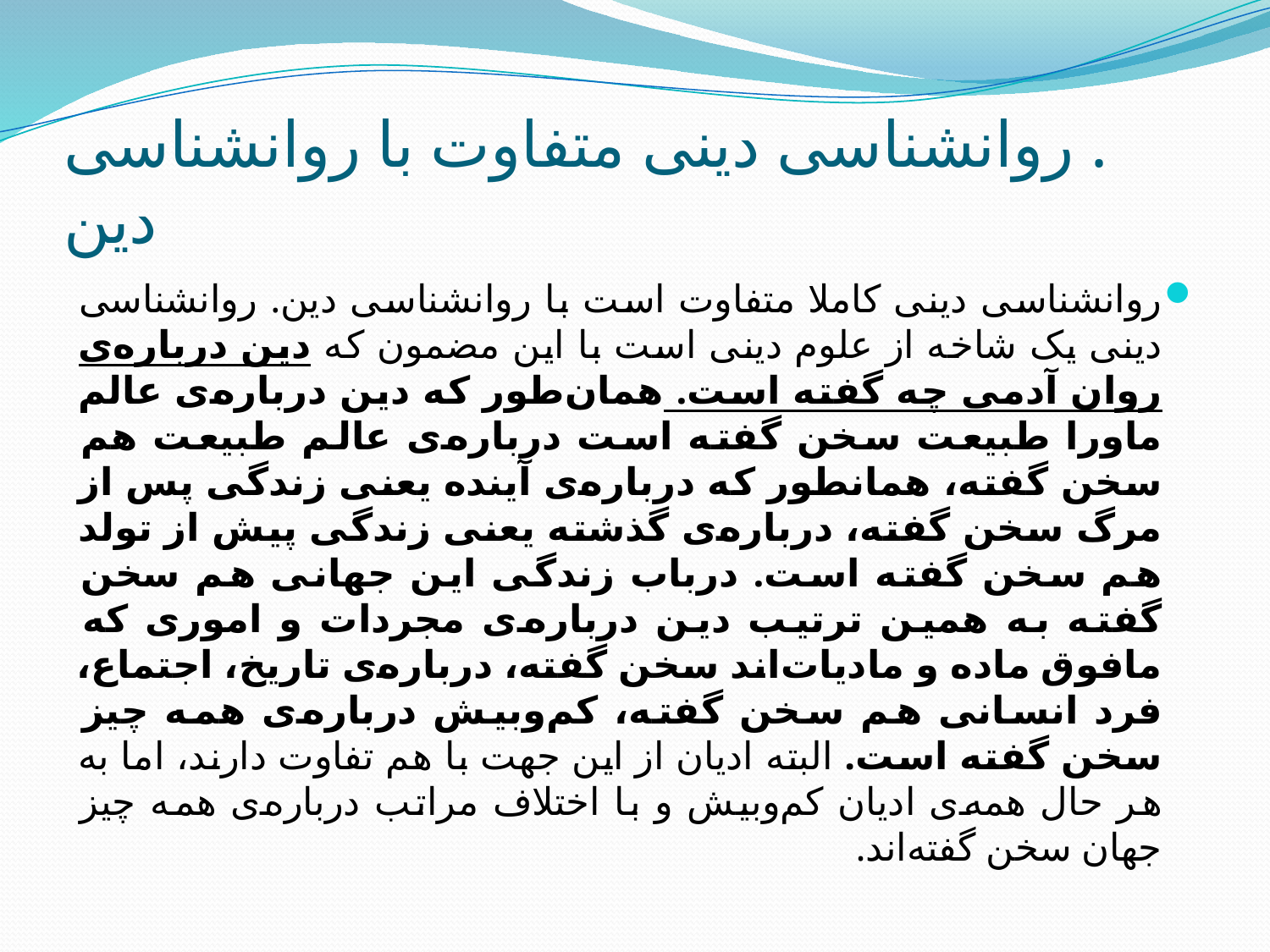

# . روانشناسی دینی متفاوت با روانشناسی دین
روانشناسی دینی کاملا متفاوت است با روانشناسی دین. روانشناسی دینی یک شاخه از علوم دینی است با این مضمون که دین درباره‌ی روان آدمی چه گفته است. همان‌طور که دین درباره‌ی عالم ماورا طبیعت سخن گفته است درباره‌ی عالم طبیعت هم سخن گفته، همانطور که درباره‌ی آینده یعنی زندگی پس از مرگ سخن گفته، درباره‌ی گذشته یعنی زندگی پیش از تولد هم سخن گفته است. درباب زندگی این جهانی هم سخن گفته به همین ترتیب دین درباره‌ی مجردات و اموری که مافوق ماده و مادیات‌اند سخن گفته، درباره‌ی تاریخ، اجتماع، فرد انسانی هم سخن گفته، کم‌وبیش درباره‌ی همه چیز سخن گفته است. البته ادیان از این جهت با هم تفاوت دارند، اما به هر حال همه‌ی ادیان کم‌وبیش و با اختلاف مراتب درباره‌ی همه چیز جهان سخن گفته‌اند.